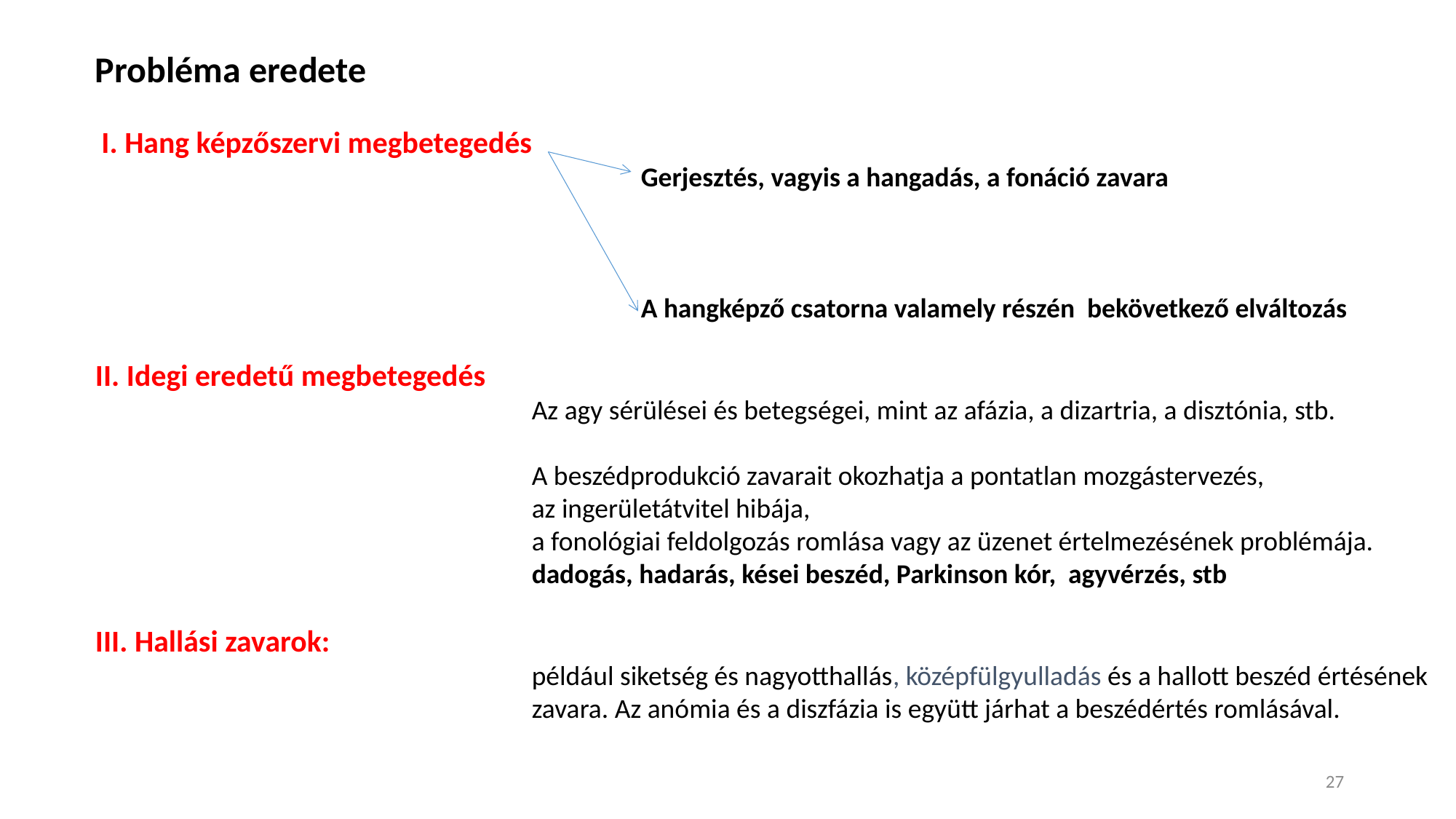

Probléma eredete

 I. Hang képzőszervi megbetegedés
					Gerjesztés, vagyis a hangadás, a fonáció zavara

					A hangképző csatorna valamely részén  bekövetkező elváltozás

II. Idegi eredetű megbetegedés
				Az agy sérülései és betegségei, mint az afázia, a dizartria, a disztónia, stb.

				A beszédprodukció zavarait okozhatja a pontatlan mozgástervezés,
				az ingerületátvitel hibája,
				a fonológiai feldolgozás romlása vagy az üzenet értelmezésének problémája.
				dadogás, hadarás, kései beszéd, Parkinson kór,  agyvérzés, stb

III. Hallási zavarok:
 				például siketség és nagyotthallás, középfülgyulladás és a hallott beszéd értésének 				zavara. Az anómia és a diszfázia is együtt járhat a beszédértés romlásával.

27